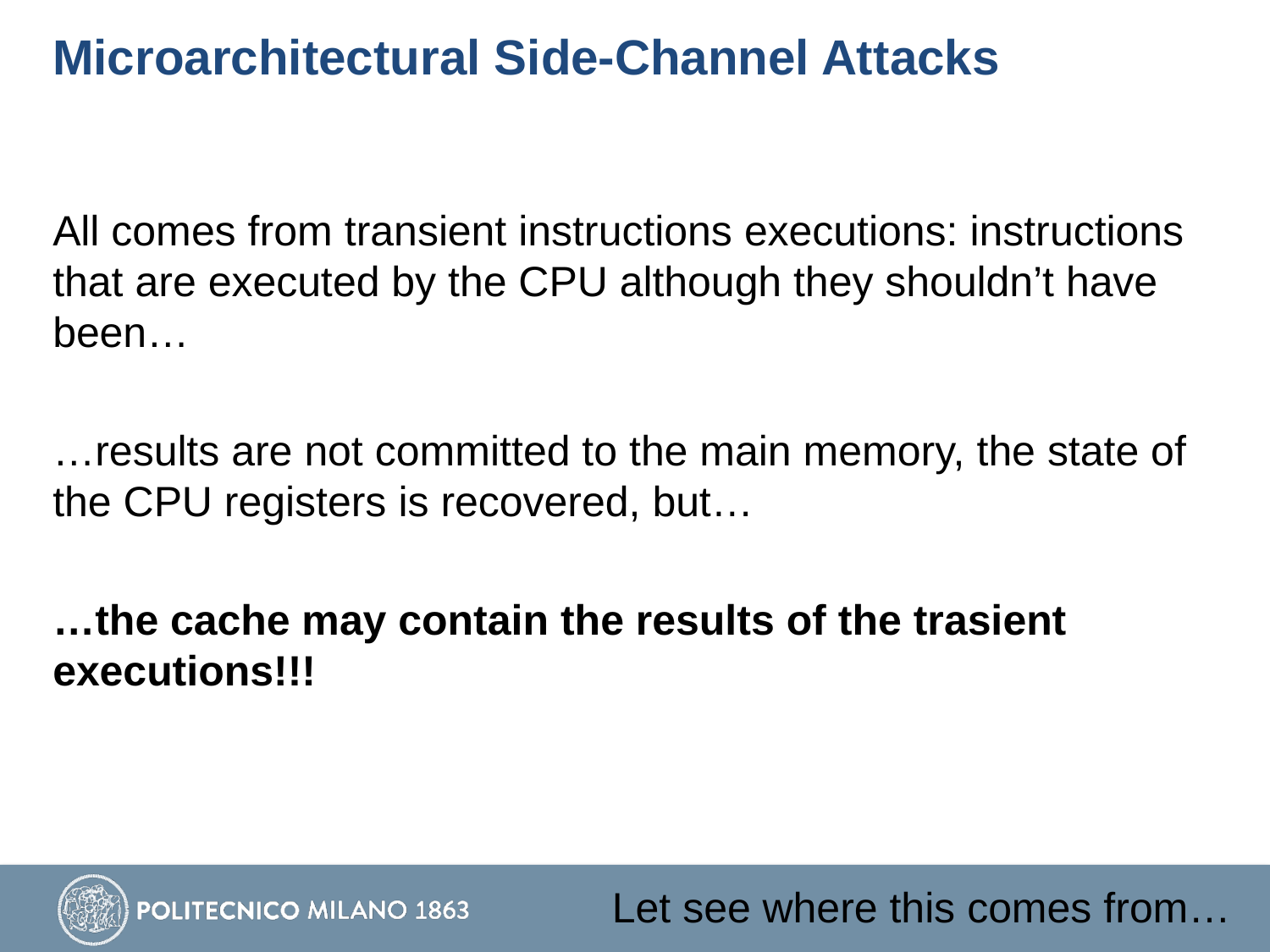

# Microarchitectural Side-Channel Attacks
All comes from transient instructions executions: instructions that are executed by the CPU although they shouldn’t have been…

…results are not committed to the main memory, the state of the CPU registers is recovered, but…

…the cache may contain the results of the trasient executions!!!

Let see where this comes from…